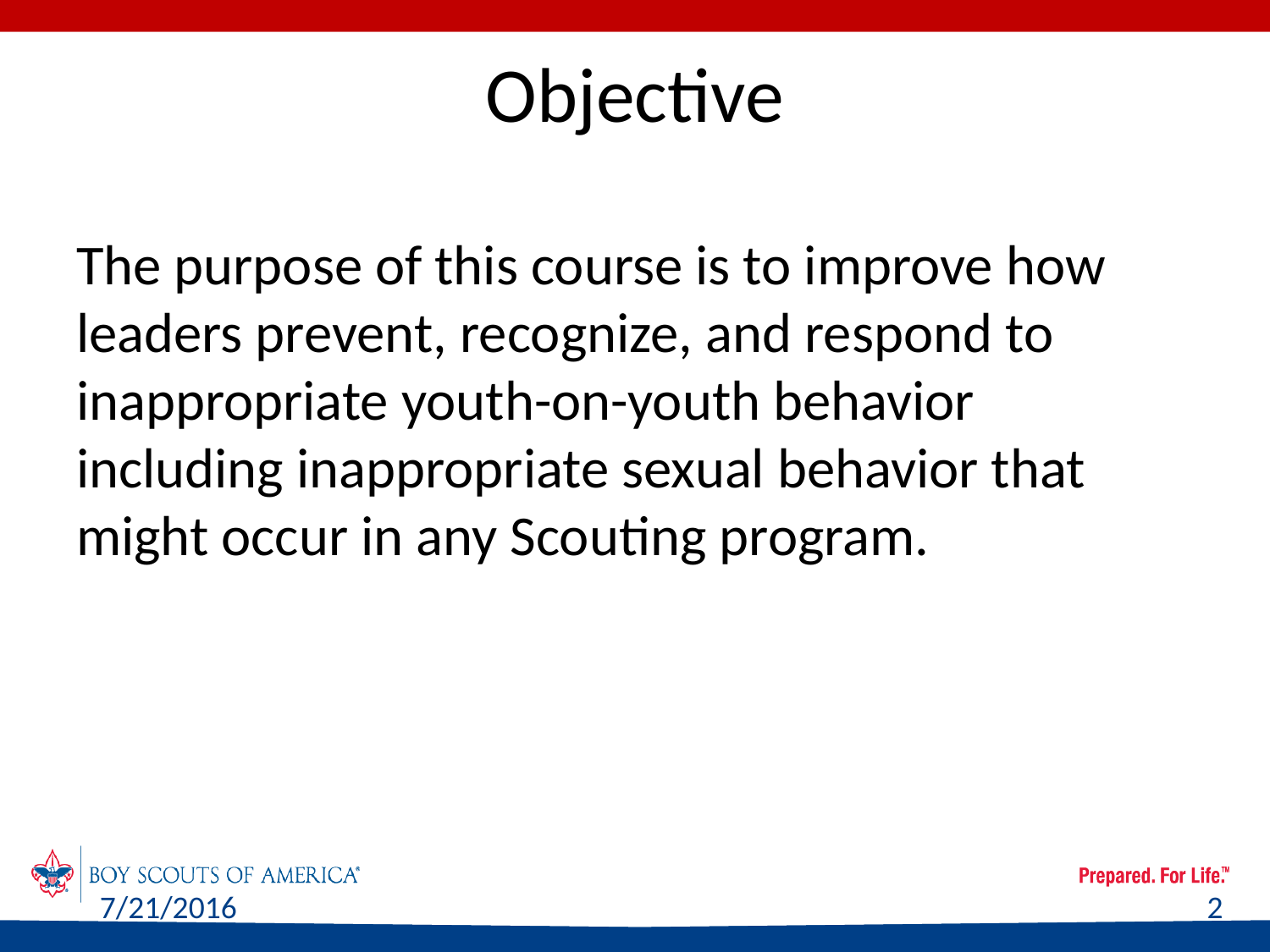

# Objective
The purpose of this course is to improve how leaders prevent, recognize, and respond to inappropriate youth-on-youth behavior including inappropriate sexual behavior that might occur in any Scouting program.